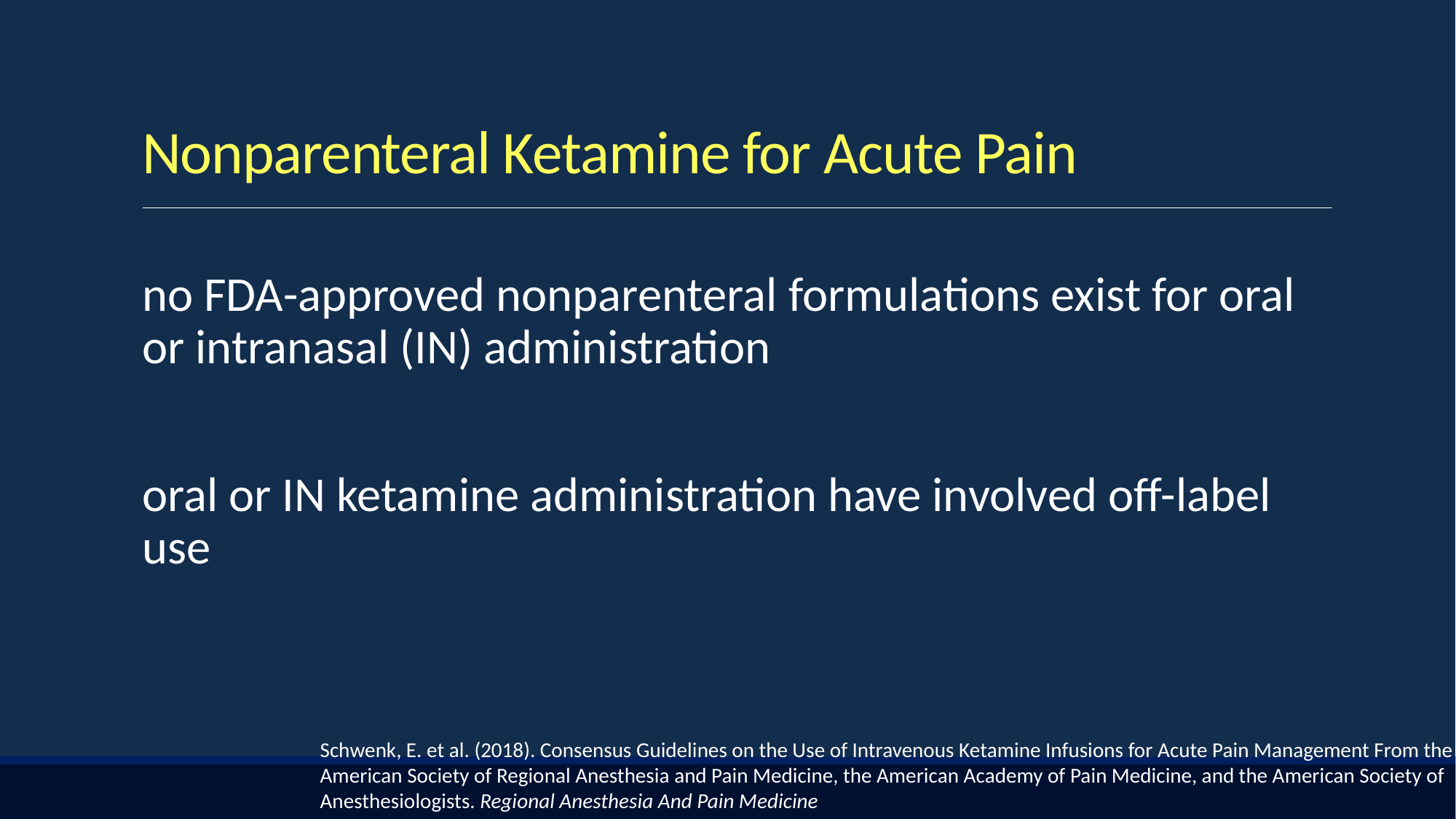

# Nonparenteral Ketamine for Acute Pain
no FDA-approved nonparenteral formulations exist for oral or intranasal (IN) administration

oral or IN ketamine administration have involved off-label use
Schwenk, E. et al. (2018). Consensus Guidelines on the Use of Intravenous Ketamine Infusions for Acute Pain Management From the American Society of Regional Anesthesia and Pain Medicine, the American Academy of Pain Medicine, and the American Society of Anesthesiologists. Regional Anesthesia And Pain Medicine